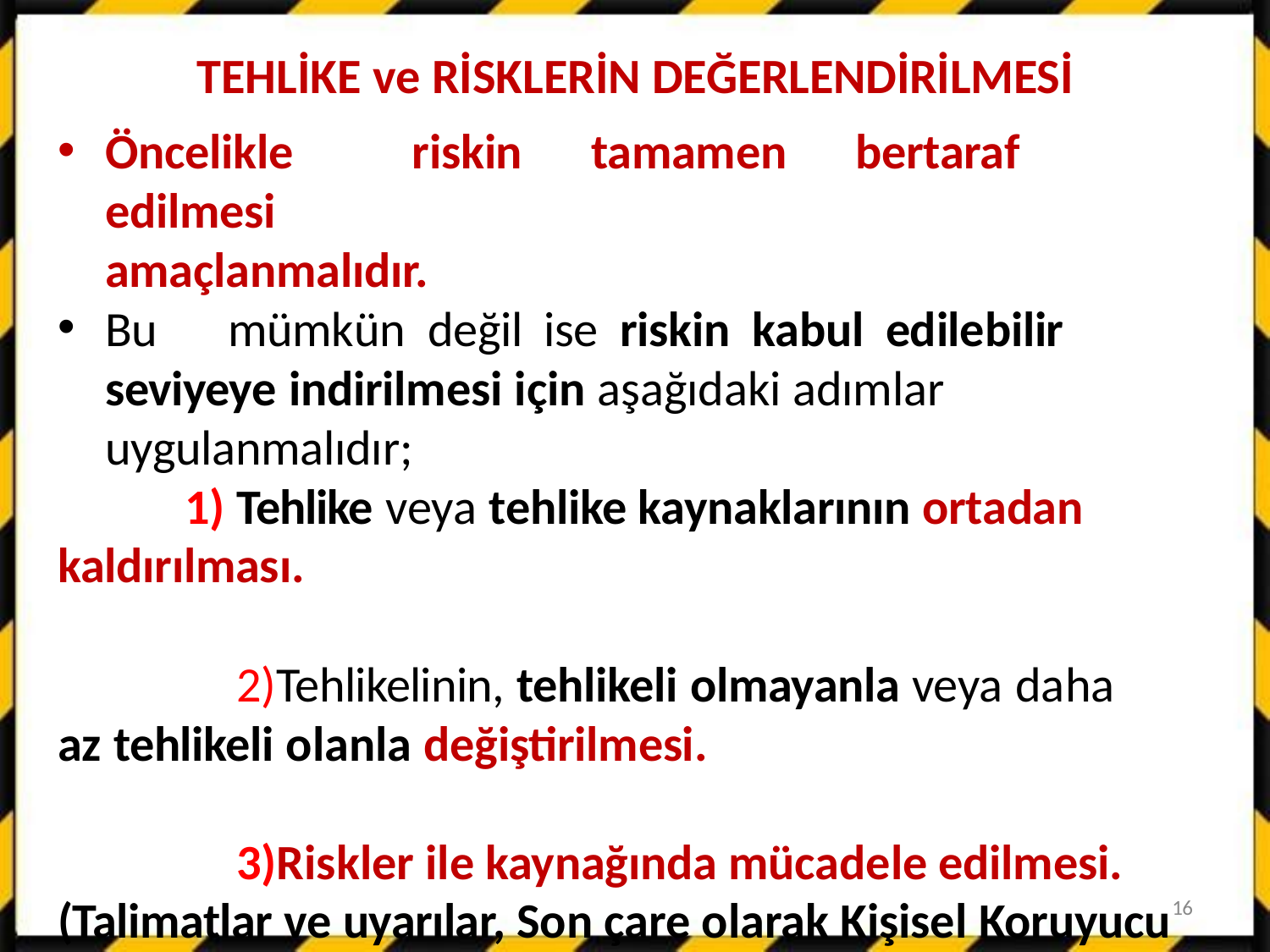

TEHLİKE ve RİSKLERİN DEĞERLENDİRİLMESİ
Öncelikle	riskin	tamamen	bertaraf	edilmesi
amaçlanmalıdır.
Bu	mümkün	değil	ise	riskin	kabul	edilebilir	seviyeye indirilmesi için aşağıdaki adımlar uygulanmalıdır;
Tehlike veya tehlike kaynaklarının ortadan
kaldırılması.
Tehlikelinin, tehlikeli olmayanla veya daha az tehlikeli olanla değiştirilmesi.
Riskler ile kaynağında mücadele edilmesi. (Talimatlar ve uyarılar, Son çare olarak Kişisel Koruyucu Donanım)

16